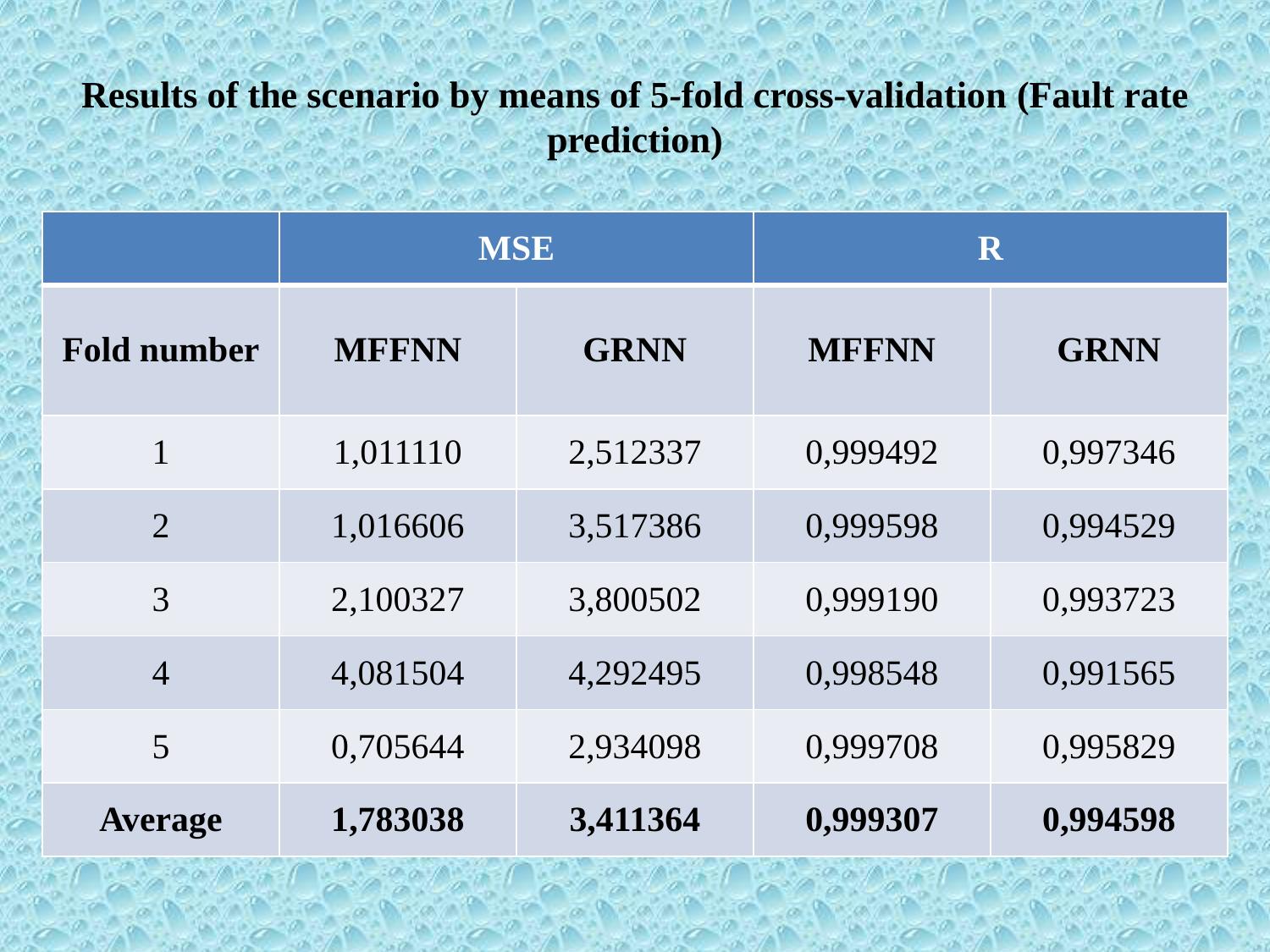

# Results of the scenario by means of 5-fold cross-validation (Fault rate prediction)
|  | MSE |  | R |  |
| --- | --- | --- | --- | --- |
| Fold number | MFFNN | GRNN | MFFNN | GRNN |
| 1 | 1,011110 | 2,512337 | 0,999492 | 0,997346 |
| 2 | 1,016606 | 3,517386 | 0,999598 | 0,994529 |
| 3 | 2,100327 | 3,800502 | 0,999190 | 0,993723 |
| 4 | 4,081504 | 4,292495 | 0,998548 | 0,991565 |
| 5 | 0,705644 | 2,934098 | 0,999708 | 0,995829 |
| Average | 1,783038 | 3,411364 | 0,999307 | 0,994598 |